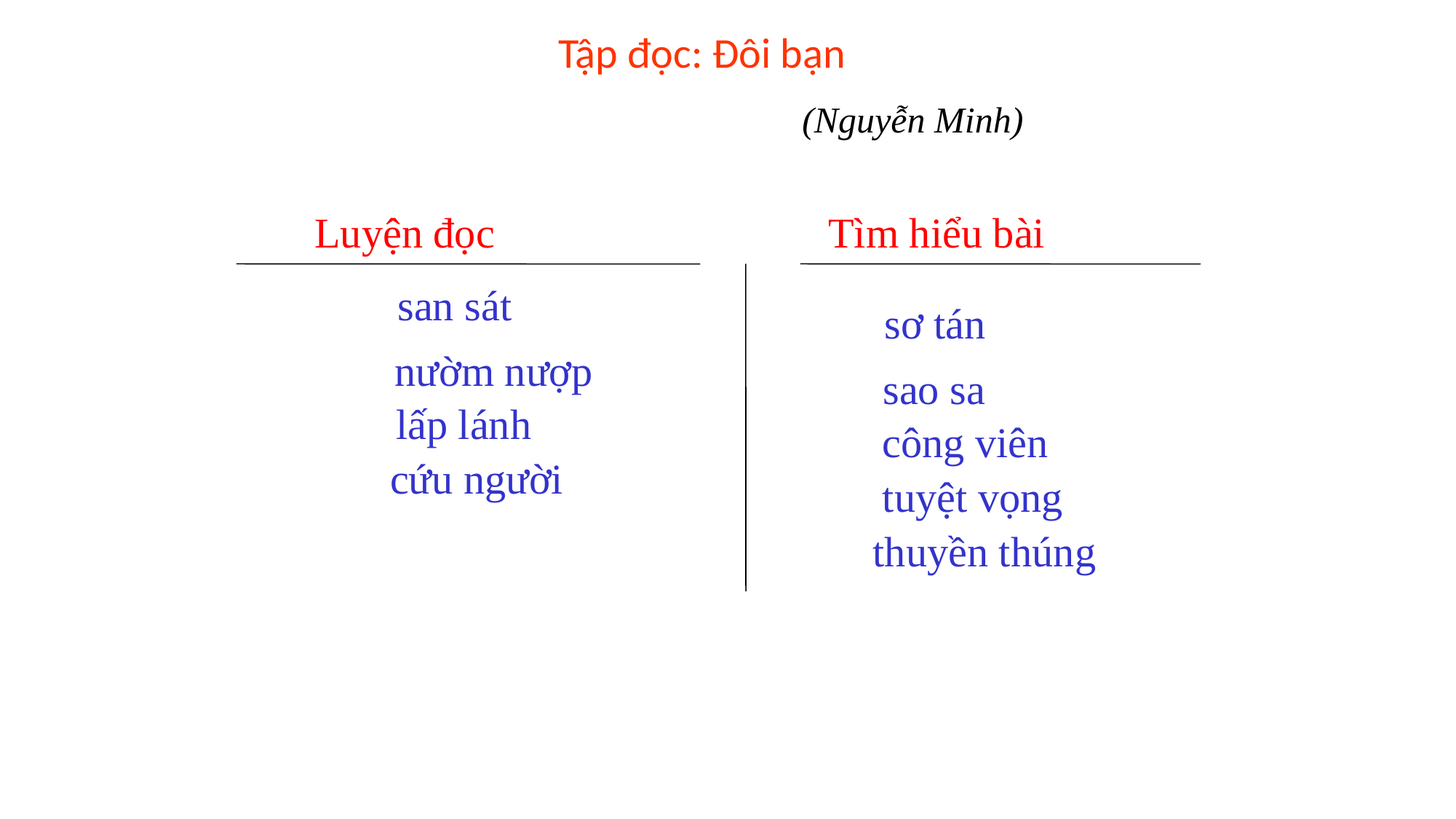

Tập đọc: Đôi bạn
(Nguyễn Minh)
Luyện đọc
Tìm hiểu bài

san sát
sơ tán
nườm nượp
sao sa
lấp lánh
    công viên
cứu người
   tuyệt vọng

     thuyền thúng